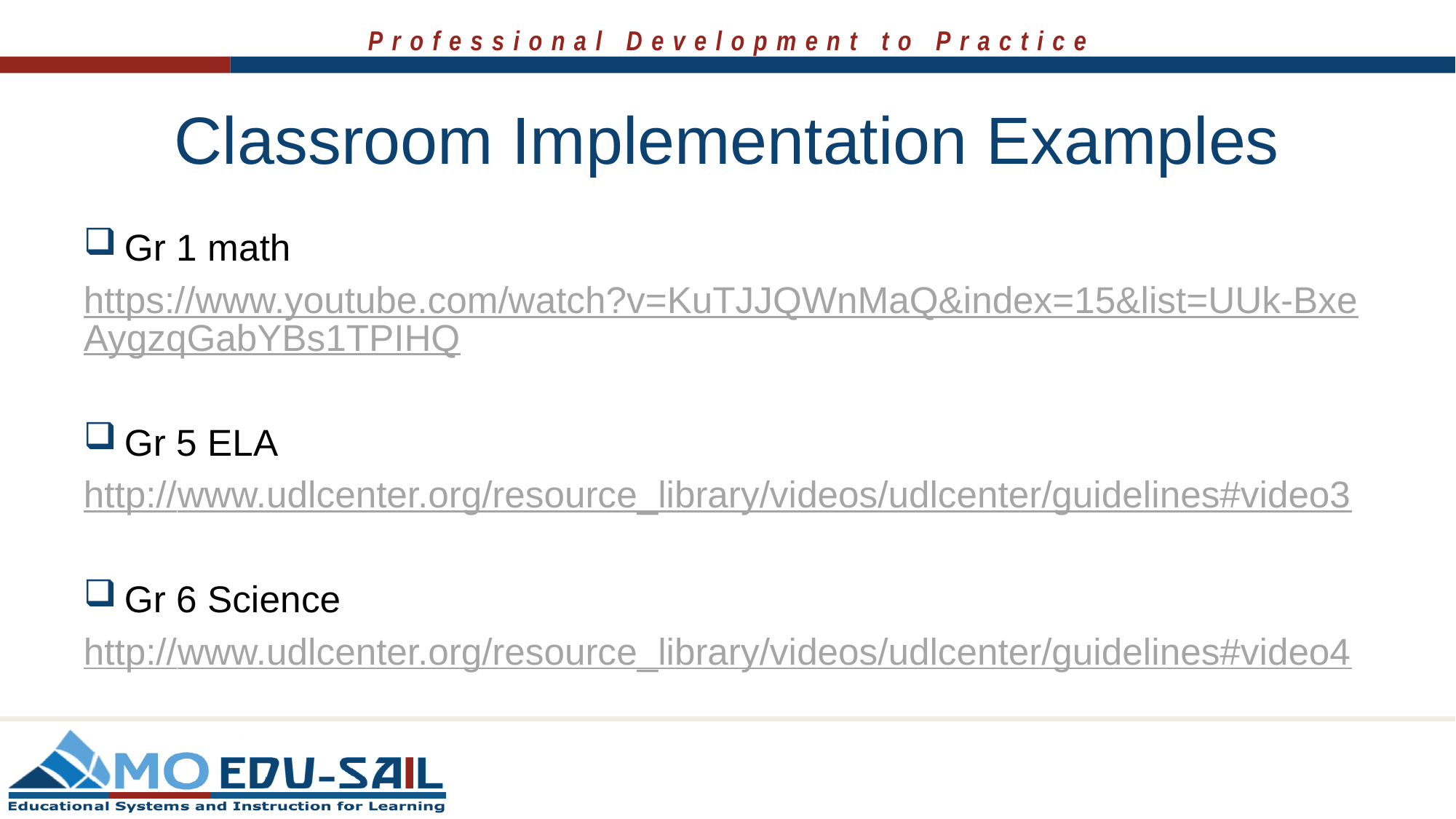

# Classroom Implementation Examples
Gr 1 math
https://www.youtube.com/watch?v=KuTJJQWnMaQ&index=15&list=UUk-BxeAygzqGabYBs1TPIHQ

Gr 5 ELA
http://www.udlcenter.org/resource_library/videos/udlcenter/guidelines#video3

Gr 6 Science
http://www.udlcenter.org/resource_library/videos/udlcenter/guidelines#video4